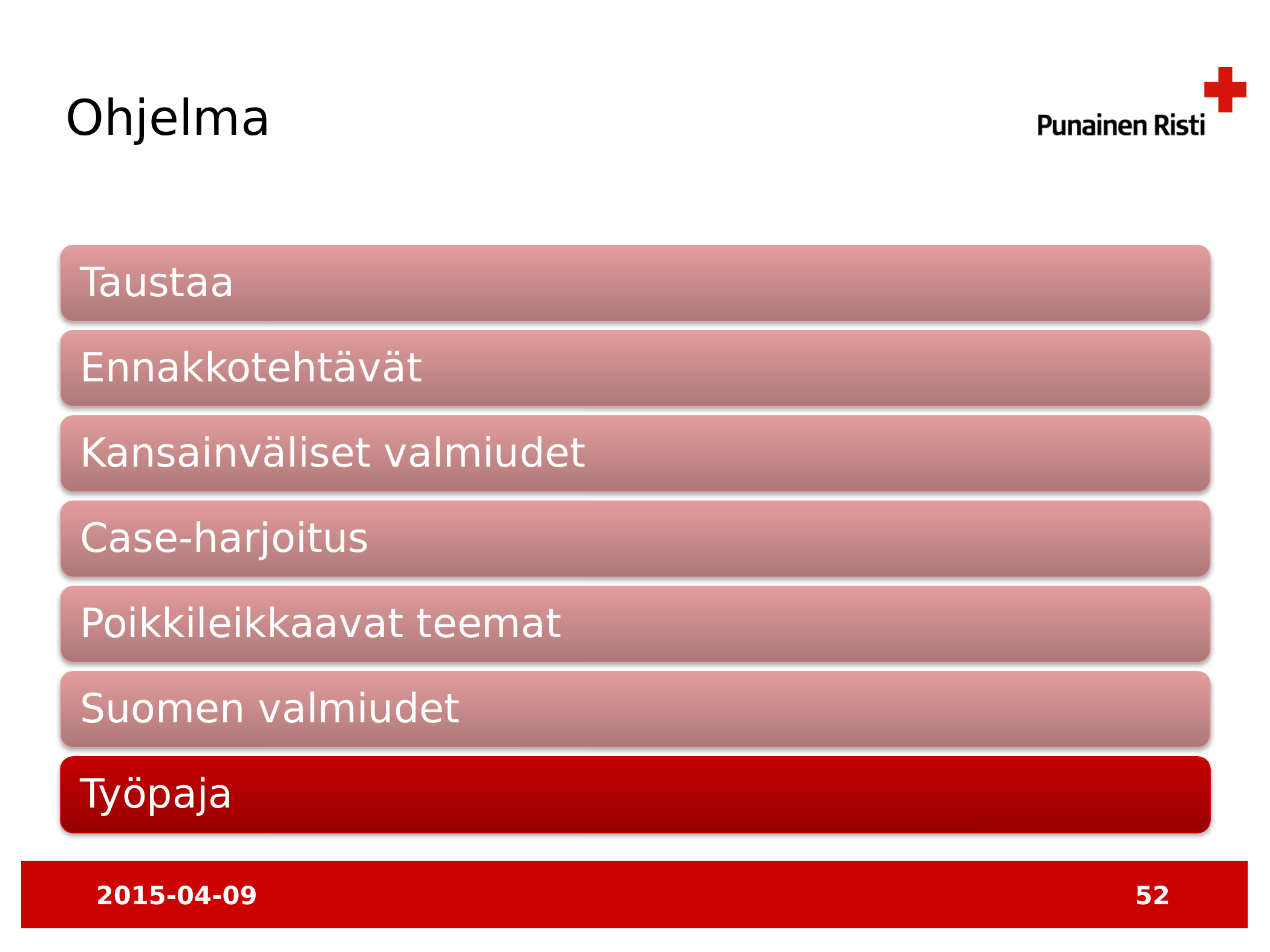

# Ohjelma
Taustaa
Ennakkotehtävät
Kansainväliset valmiudet
Case-harjoitus
Poikkileikkaavat teemat
Suomen valmiudet
Työpaja